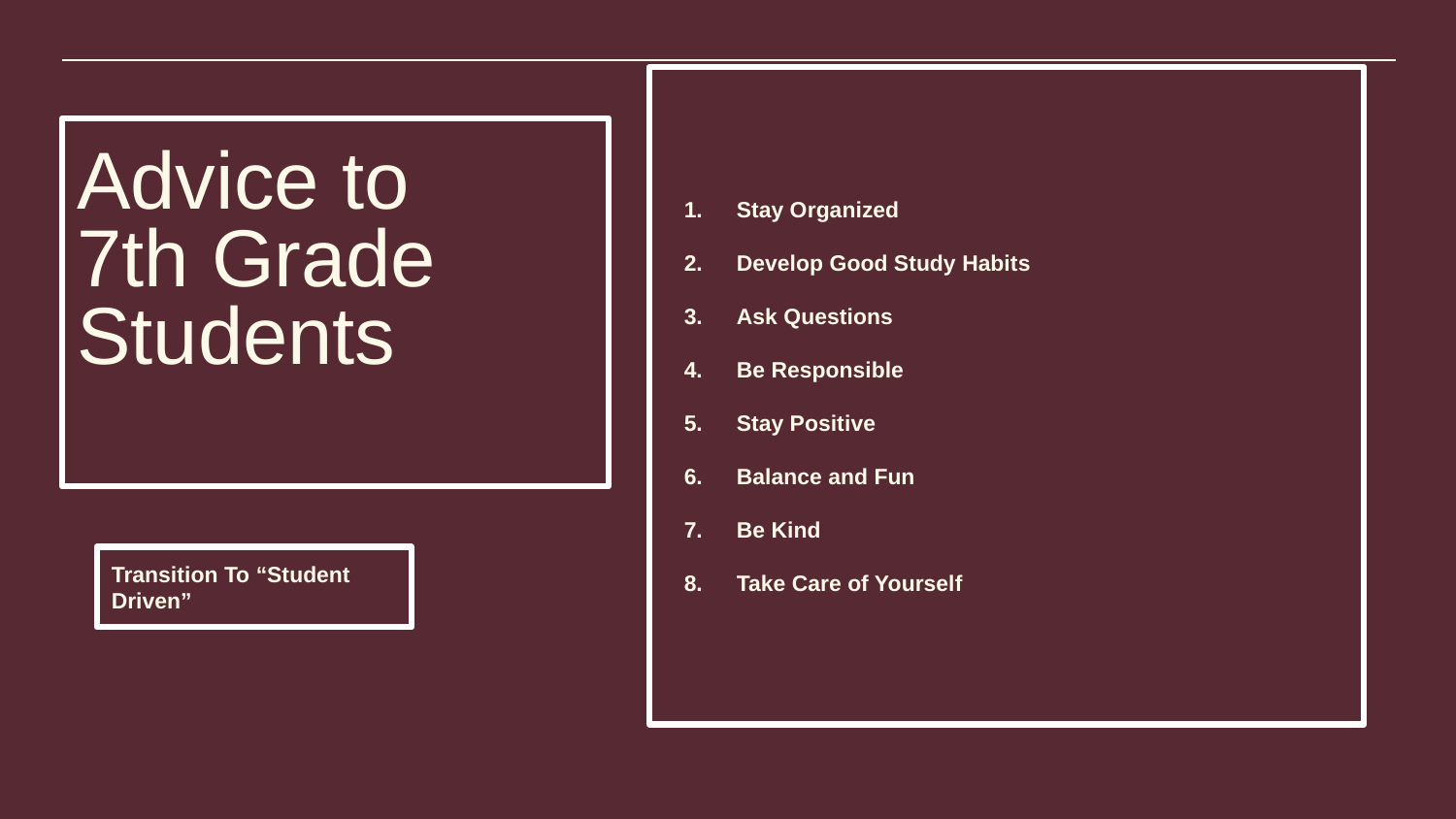

Stay Organized

Develop Good Study Habits

Ask Questions

Be Responsible

Stay Positive

Balance and Fun

Be Kind

Take Care of Yourself
# Advice to
7th Grade
Students

Transition To “Student Driven”